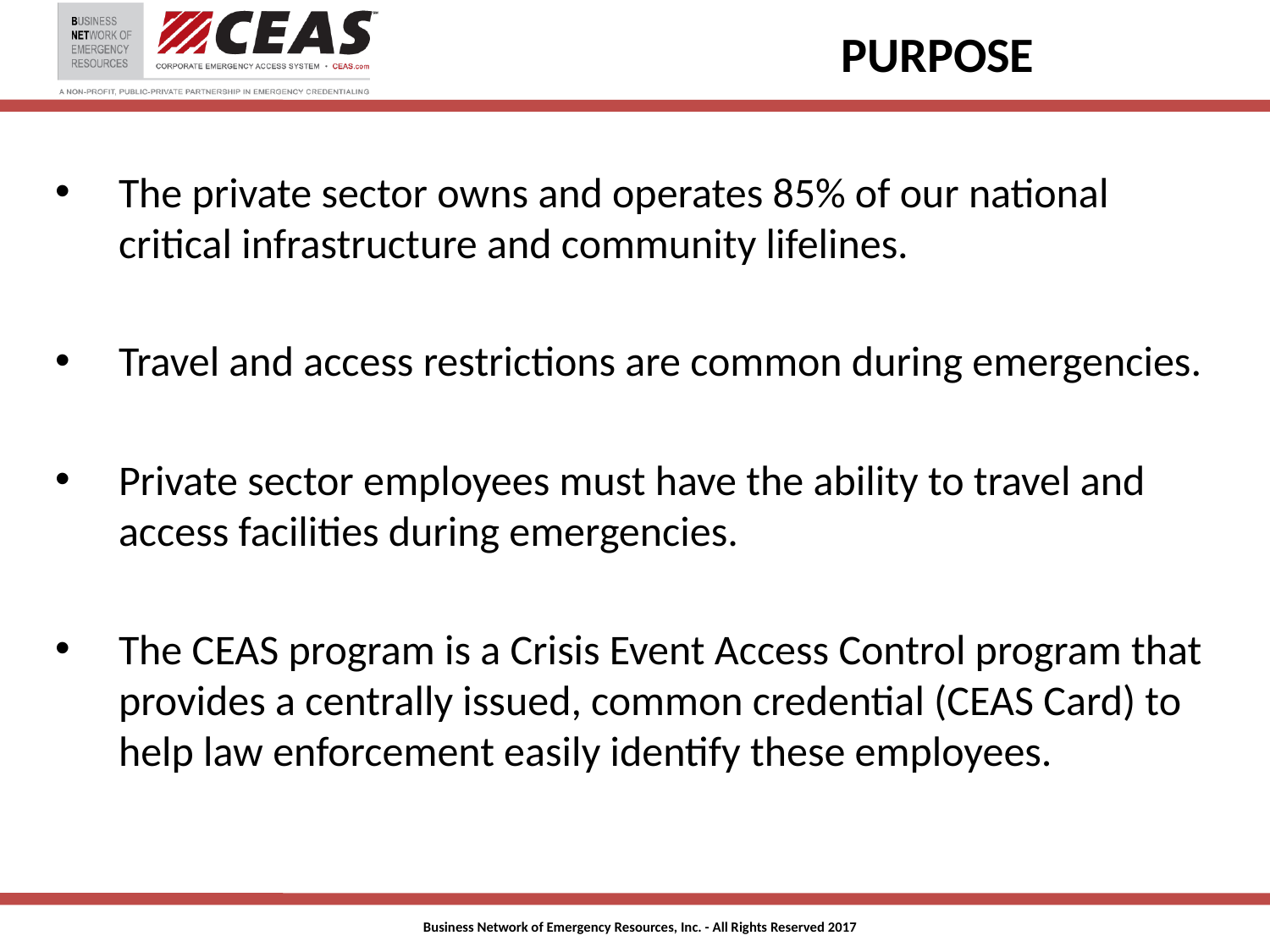

# PURPOSE
The private sector owns and operates 85% of our national critical infrastructure and community lifelines.

Travel and access restrictions are common during emergencies.

Private sector employees must have the ability to travel and access facilities during emergencies.

The CEAS program is a Crisis Event Access Control program that provides a centrally issued, common credential (CEAS Card) to help law enforcement easily identify these employees.

Business Network of Emergency Resources, Inc. - All Rights Reserved 2017